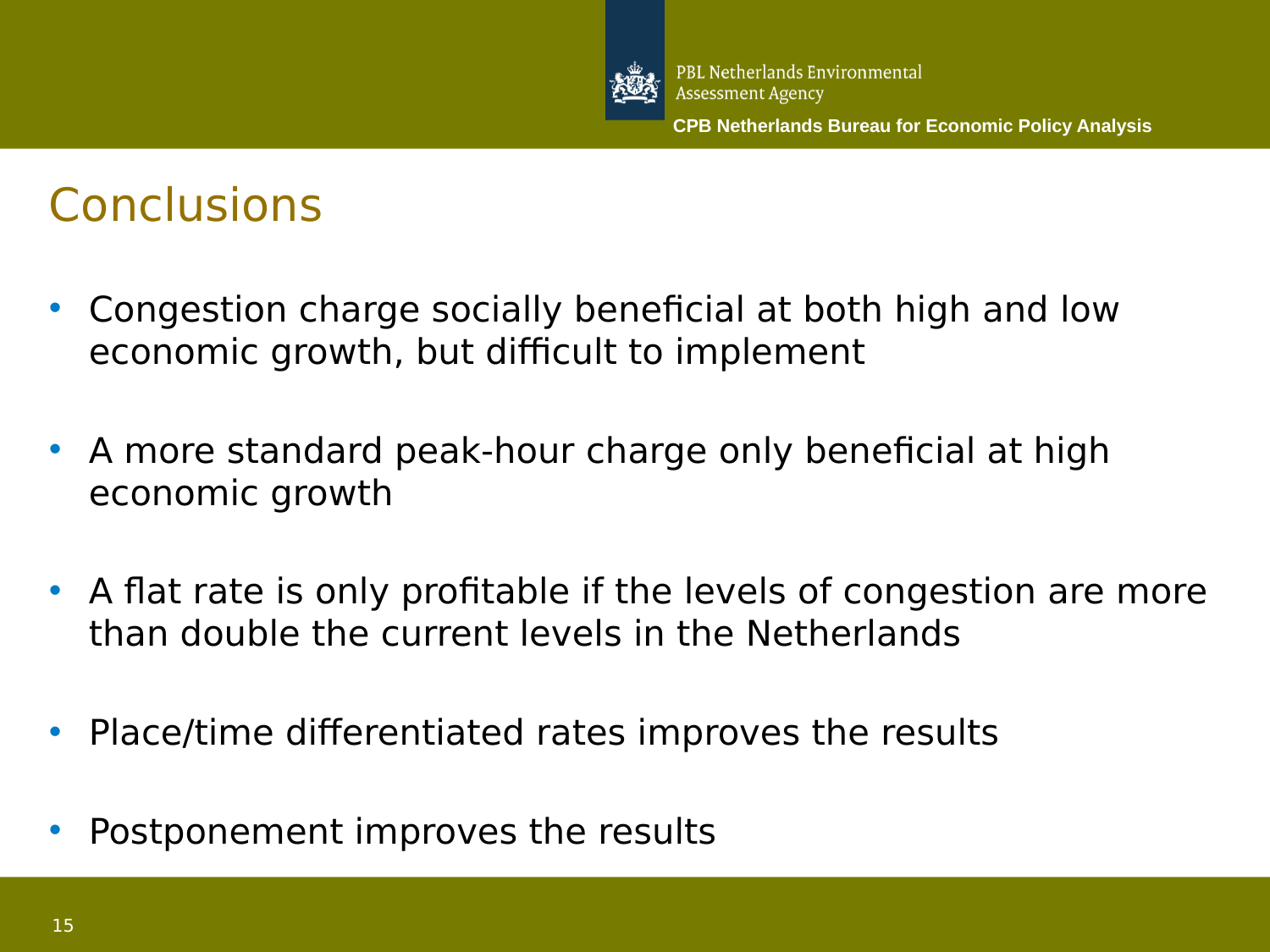

# Conclusions

Congestion charge socially beneficial at both high and low economic growth, but difficult to implement

A more standard peak-hour charge only beneficial at high economic growth

A flat rate is only profitable if the levels of congestion are more than double the current levels in the Netherlands

Place/time differentiated rates improves the results

Postponement improves the results

15